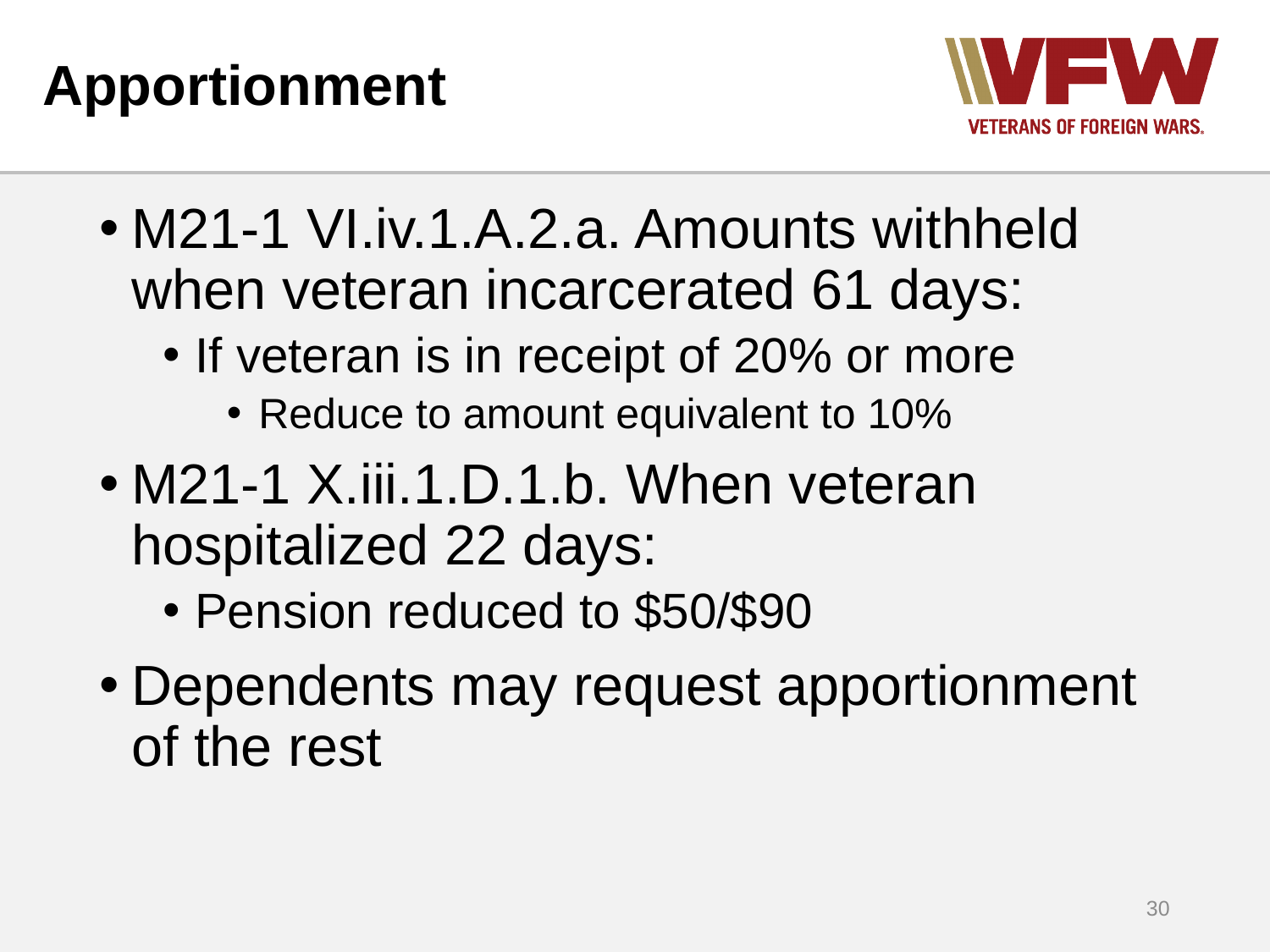

# Apportionment
M21-1 VI.iv.1.A.2.a. Amounts withheld when veteran incarcerated 61 days:
If veteran is in receipt of 20% or more
Reduce to amount equivalent to 10%
M21-1 X.iii.1.D.1.b. When veteran hospitalized 22 days:
Pension reduced to $50/$90
Dependents may request apportionment of the rest
30